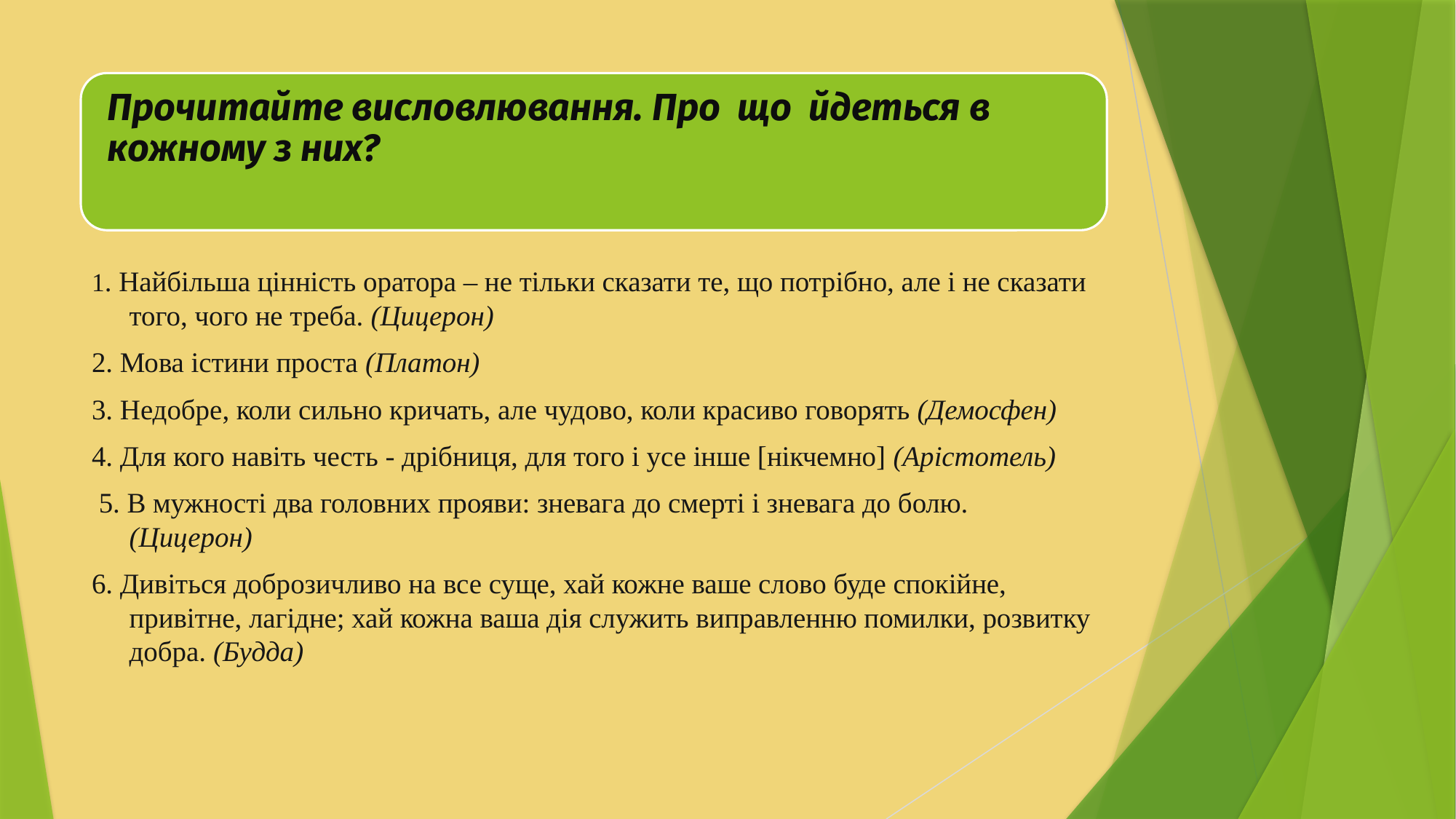

Прочитайте висловлювання. Про  що  йдеться в кожному з них?
1. Найбільша цінність оратора – не тільки сказати те, що потрібно, але і не сказати того, чого не треба. (Цицерон)
2. Мова істини проста (Платон)
3. Недобре, коли сильно кричать, але чудово, коли красиво говорять (Демосфен)
4. Для кого навіть честь - дрібниця, для того і усе інше [нікчемно] (Арістотель)
 5. В мужності два головних прояви: зневага до смерті і зневага до болю. (Цицерон)
6. Дивіться доброзичливо на все суще, хай кожне ваше слово буде спокійне, привітне, лагідне; хай кожна ваша дія служить виправленню помилки, розвитку добра. (Будда)